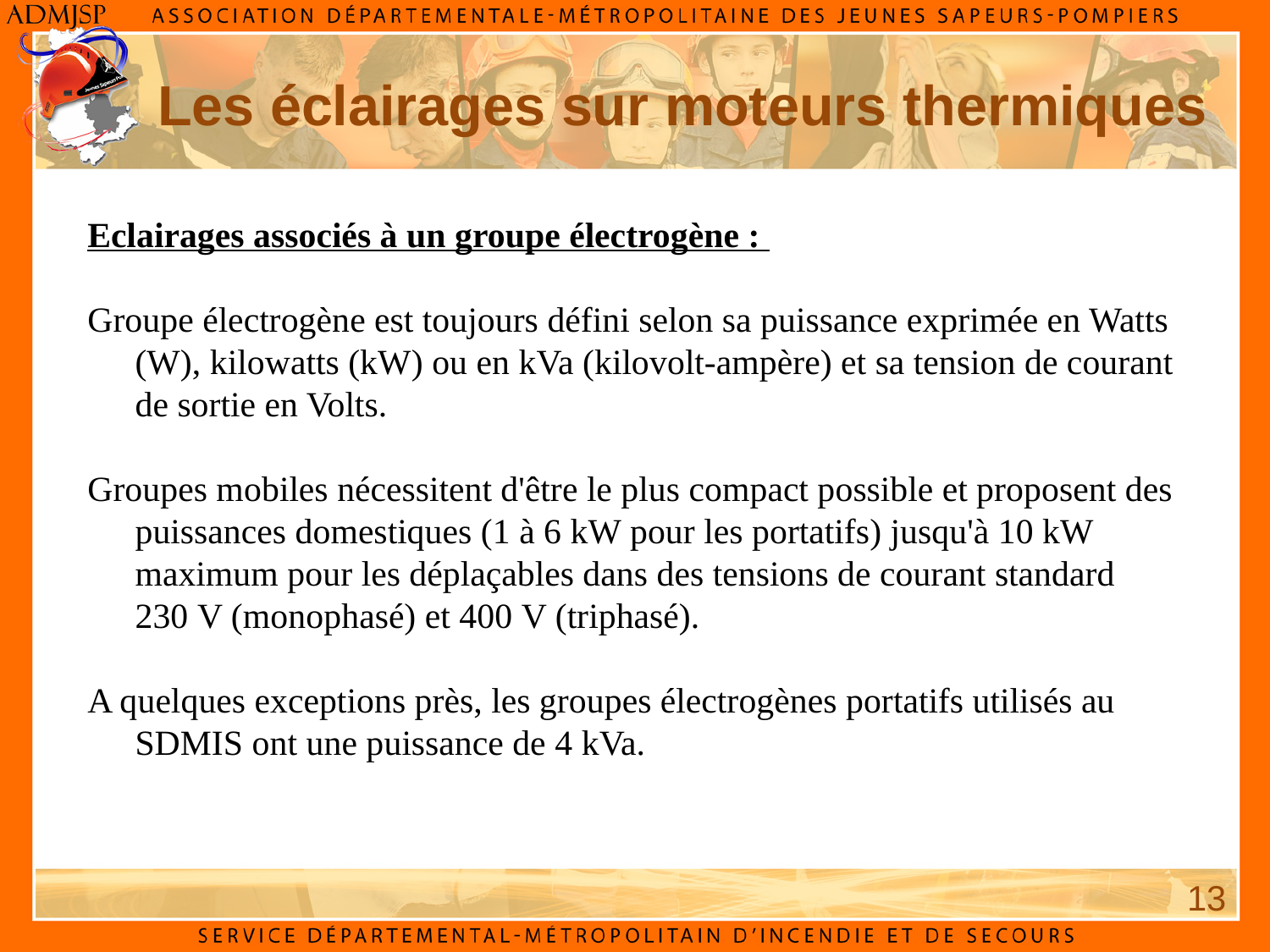

Les éclairages sur moteurs thermiques
Eclairages associés à un groupe électrogène :

Groupe électrogène est toujours défini selon sa puissance exprimée en Watts (W), kilowatts (kW) ou en kVa (kilovolt-ampère) et sa tension de courant de sortie en Volts.

Groupes mobiles nécessitent d'être le plus compact possible et proposent des puissances domestiques (1 à 6 kW pour les portatifs) jusqu'à 10 kW maximum pour les déplaçables dans des tensions de courant standard 230 V (monophasé) et 400 V (triphasé).

A quelques exceptions près, les groupes électrogènes portatifs utilisés au SDMIS ont une puissance de 4 kVa.
13